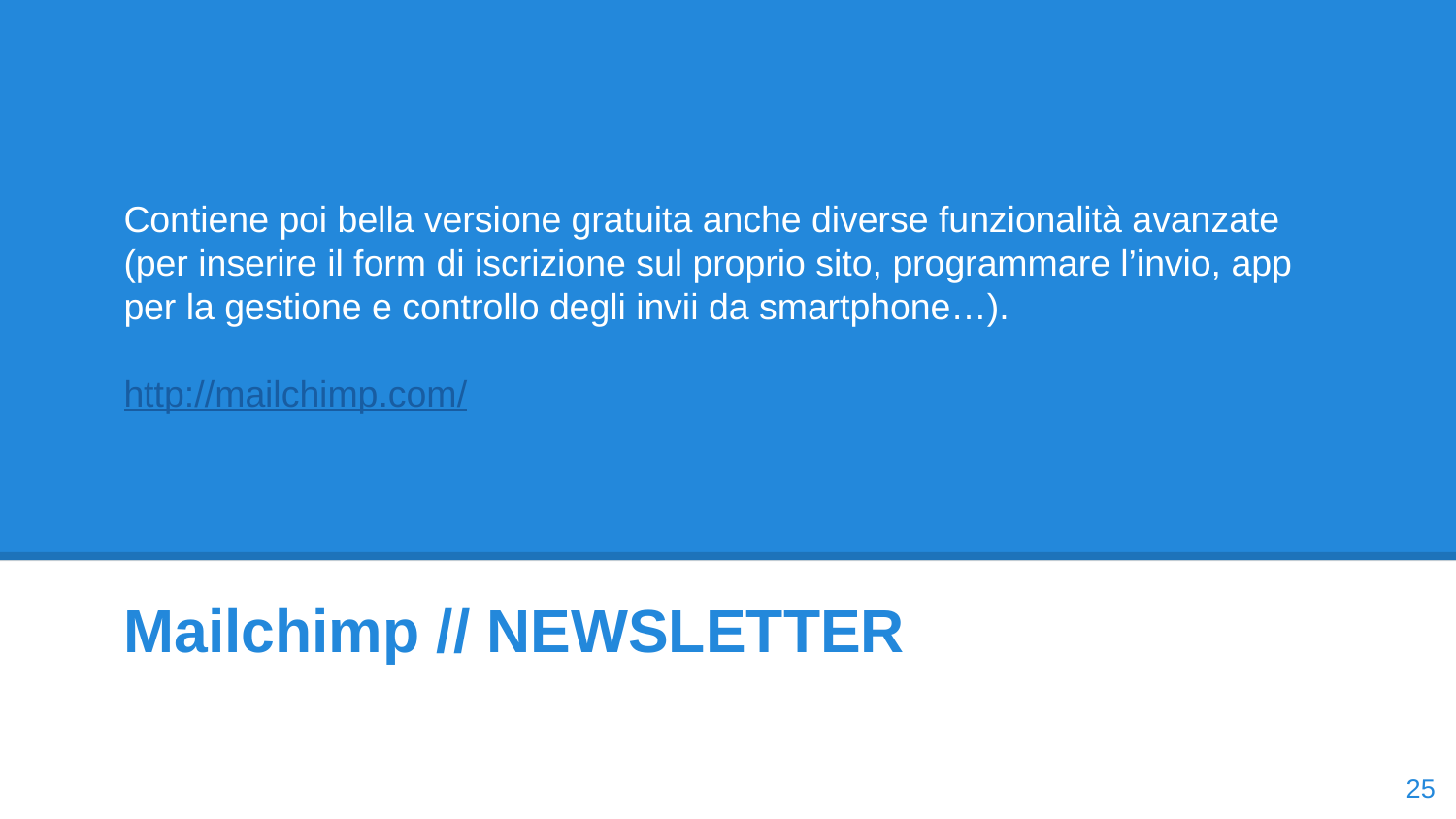

# Contiene poi bella versione gratuita anche diverse funzionalità avanzate (per inserire il form di iscrizione sul proprio sito, programmare l’invio, app per la gestione e controllo degli invii da smartphone…).

http://mailchimp.com/

Mailchimp // NEWSLETTER
25